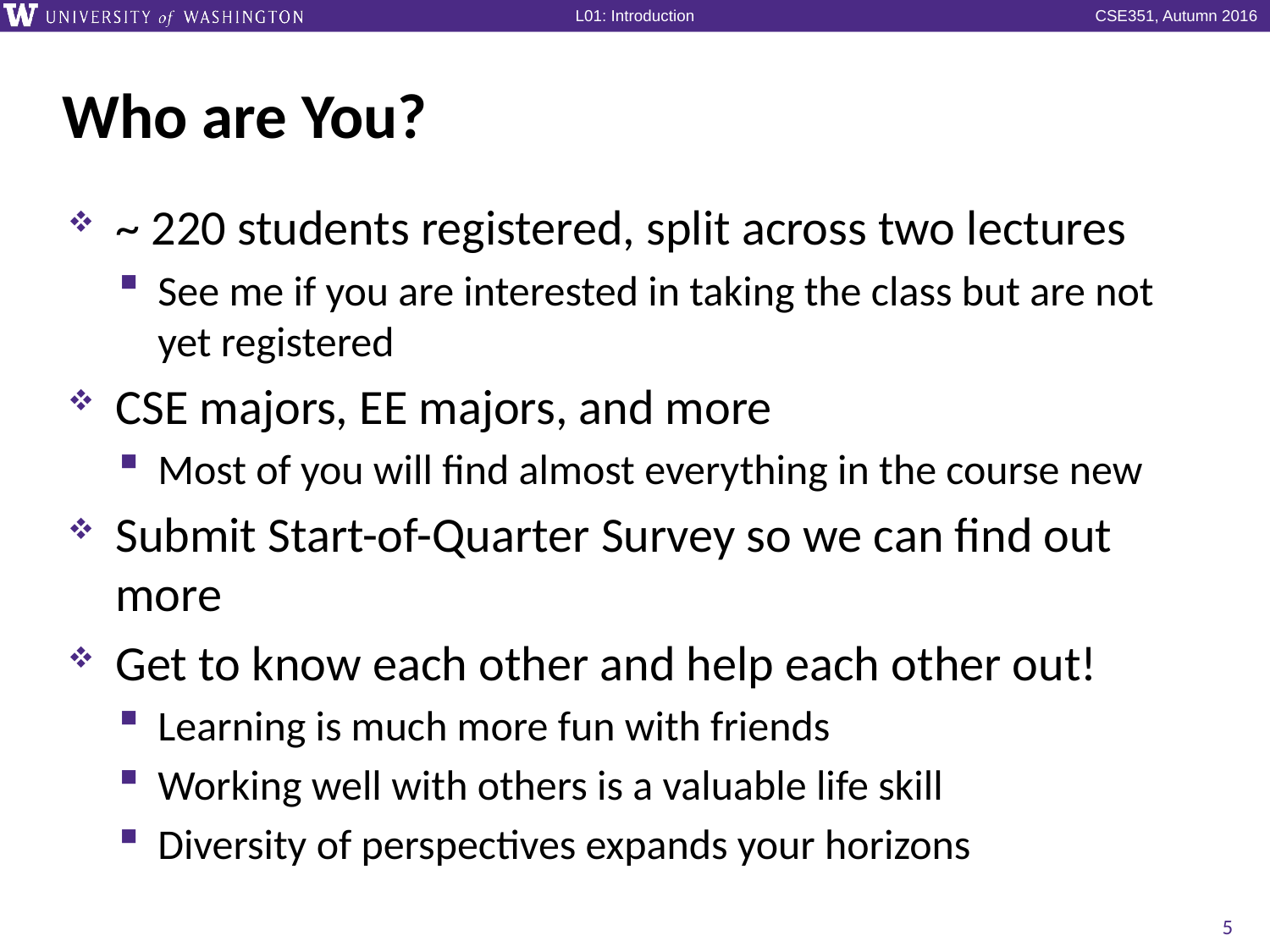

# Who are You?
~ 220 students registered, split across two lectures
See me if you are interested in taking the class but are not yet registered
CSE majors, EE majors, and more
Most of you will find almost everything in the course new
Submit Start-of-Quarter Survey so we can find out more
Get to know each other and help each other out!
Learning is much more fun with friends
Working well with others is a valuable life skill
Diversity of perspectives expands your horizons

5